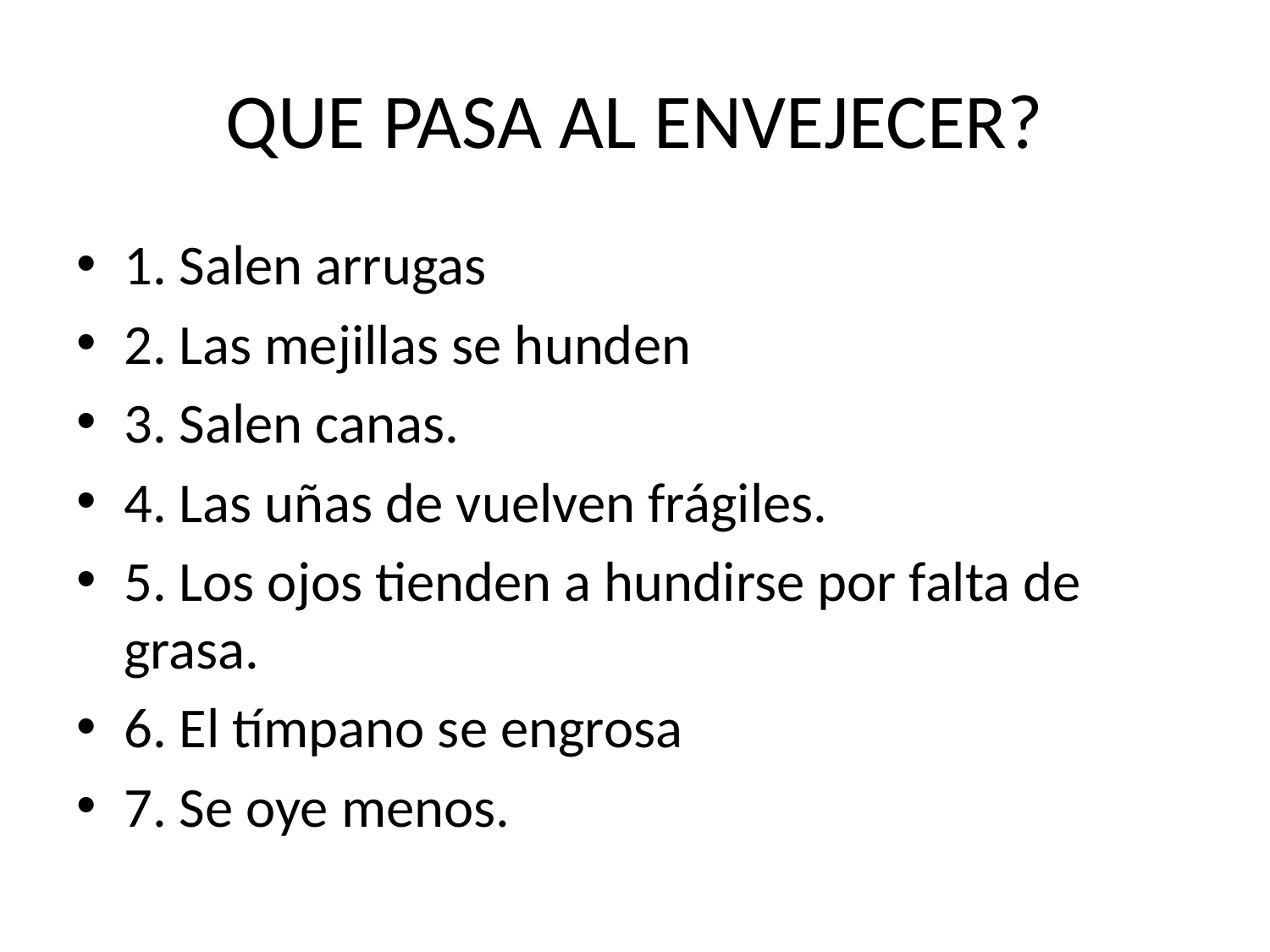

# QUE PASA AL ENVEJECER?
1. Salen arrugas
2. Las mejillas se hunden
3. Salen canas.
4. Las uñas de vuelven frágiles.
5. Los ojos tienden a hundirse por falta de grasa.
6. El tímpano se engrosa
7. Se oye menos.